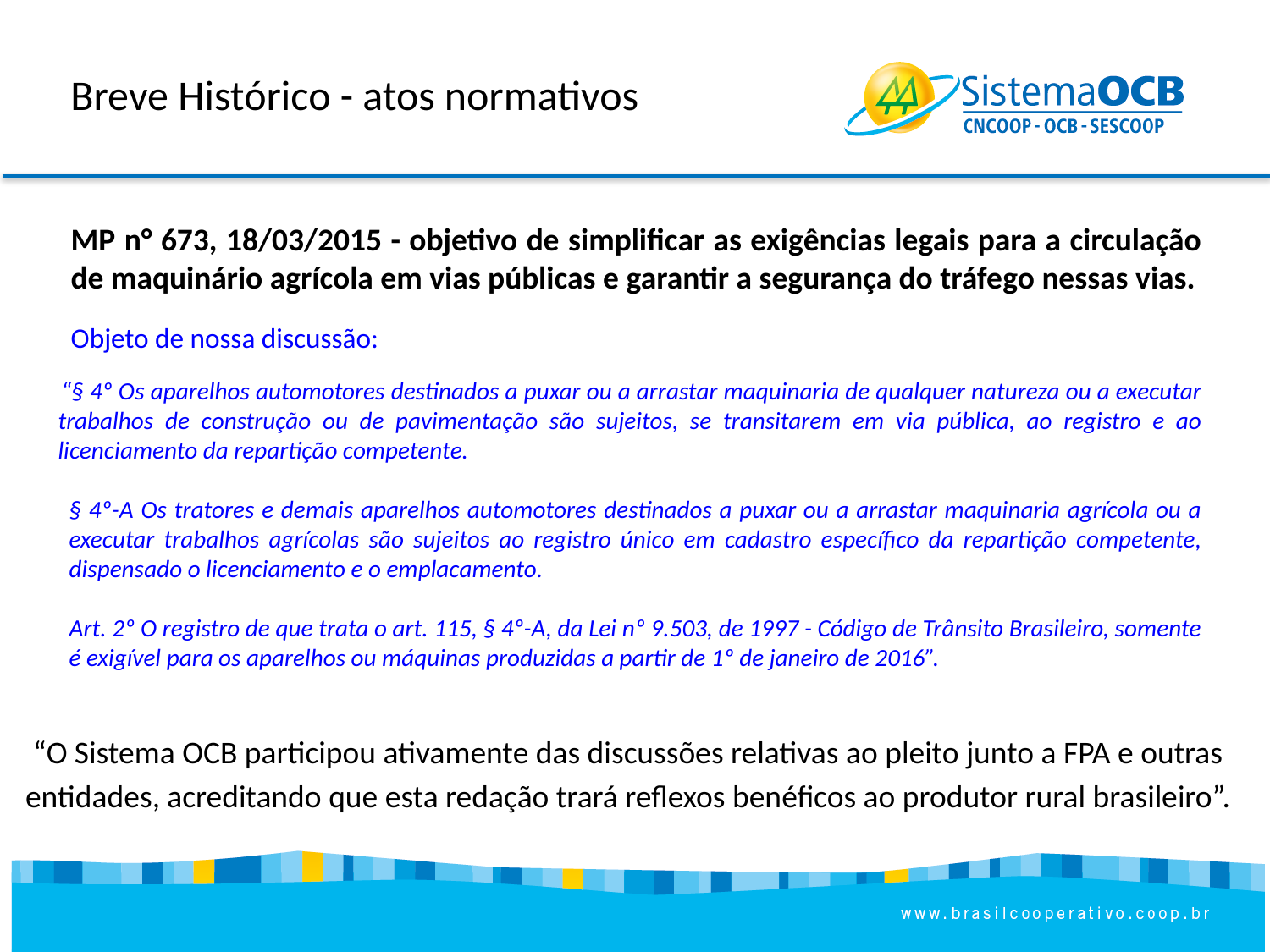

Breve Histórico - atos normativos
MP n° 673, 18/03/2015 - objetivo de simplificar as exigências legais para a circulação de maquinário agrícola em vias públicas e garantir a segurança do tráfego nessas vias.

Objeto de nossa discussão:

 “§ 4º Os aparelhos automotores destinados a puxar ou a arrastar maquinaria de qualquer natureza ou a executar trabalhos de construção ou de pavimentação são sujeitos, se transitarem em via pública, ao registro e ao licenciamento da repartição competente.

§ 4º-A Os tratores e demais aparelhos automotores destinados a puxar ou a arrastar maquinaria agrícola ou a executar trabalhos agrícolas são sujeitos ao registro único em cadastro específico da repartição competente, dispensado o licenciamento e o emplacamento.

Art. 2º O registro de que trata o art. 115, § 4º-A, da Lei nº 9.503, de 1997 - Código de Trânsito Brasileiro, somente é exigível para os aparelhos ou máquinas produzidas a partir de 1º de janeiro de 2016”.

“O Sistema OCB participou ativamente das discussões relativas ao pleito junto a FPA e outras entidades, acreditando que esta redação trará reflexos benéficos ao produtor rural brasileiro”.